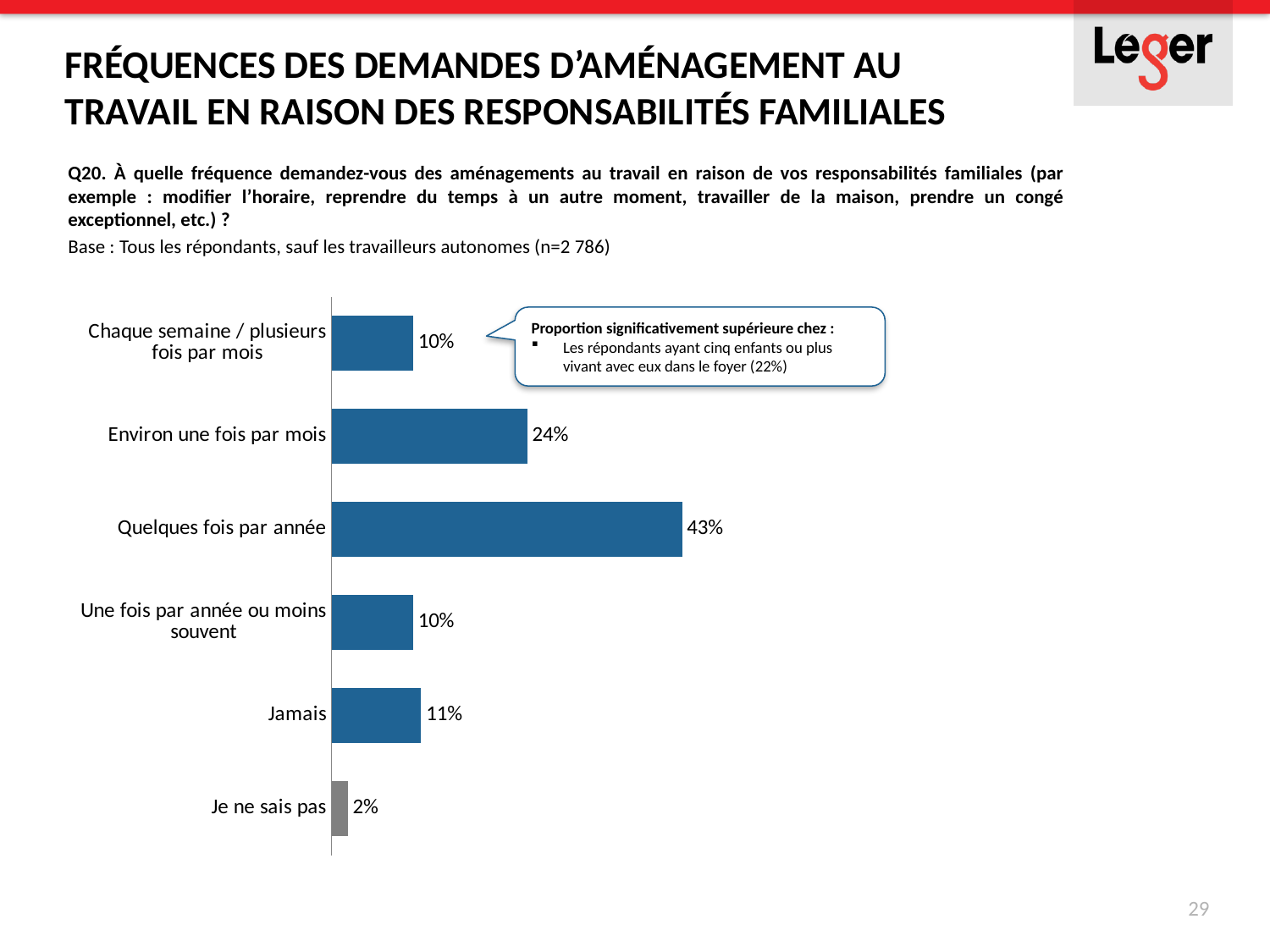

Fréquences des demandes d’aménagement au travail en raison des responsabilités familiales
Q20. À quelle fréquence demandez-vous des aménagements au travail en raison de vos responsabilités familiales (par exemple : modifier l’horaire, reprendre du temps à un autre moment, travailler de la maison, prendre un congé exceptionnel, etc.) ?
Base : Tous les répondants, sauf les travailleurs autonomes (n=2 786)

### Chart

| Category | Série 1 |
|---|---|
| Chaque semaine / plusieurs fois par mois | 0.1 |
| Environ une fois par mois | 0.24 |
| Quelques fois par année | 0.43 |
| Une fois par année ou moins souvent | 0.1 |
| Jamais | 0.11 |
| Je ne sais pas | 0.02 |
Proportion significativement supérieure chez :
Les répondants ayant cinq enfants ou plus vivant avec eux dans le foyer (22%)
29